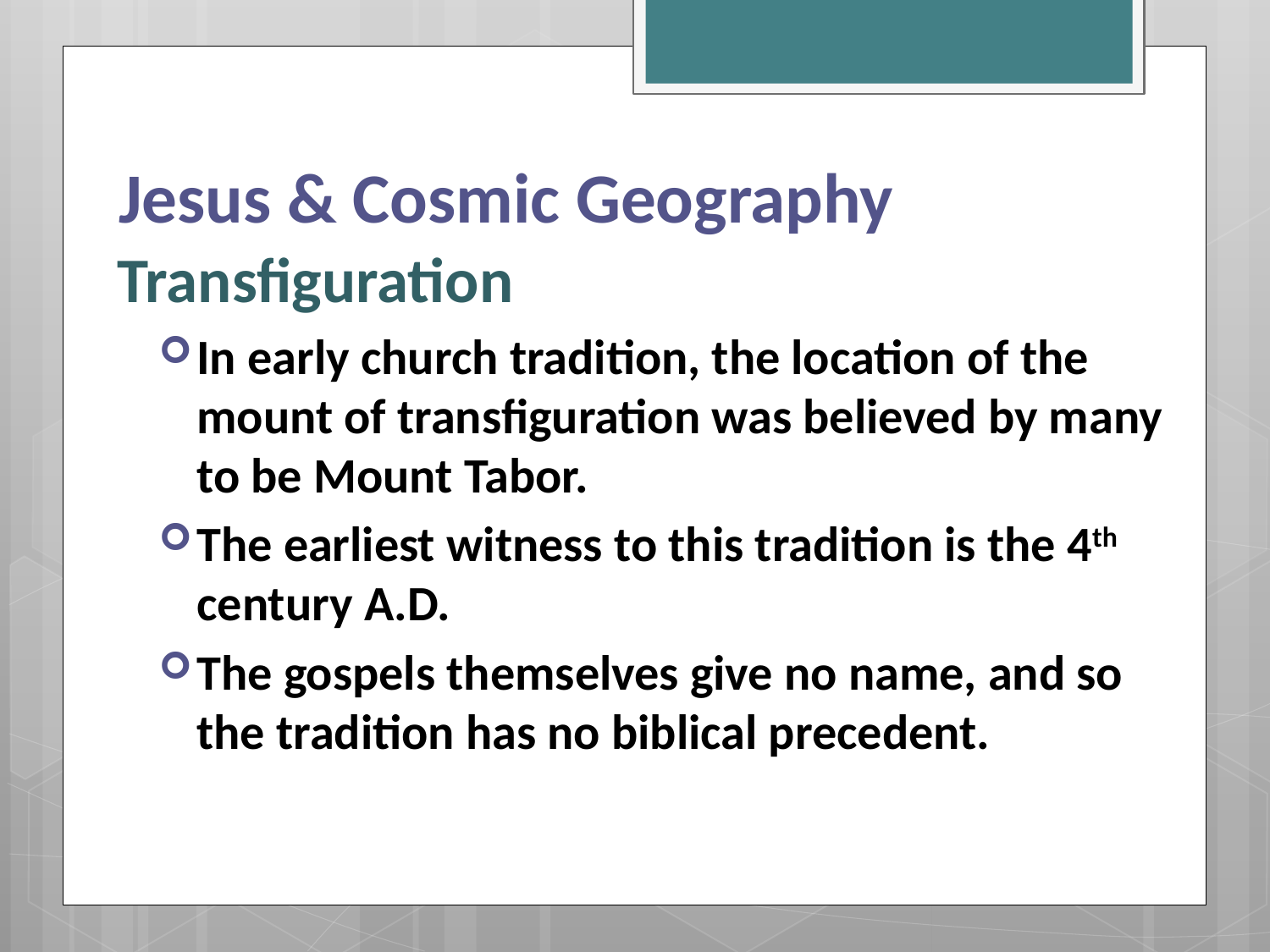

# Jesus & Cosmic Geography
Transfiguration
In early church tradition, the location of the mount of transfiguration was believed by many to be Mount Tabor.
The earliest witness to this tradition is the 4th century A.D.
The gospels themselves give no name, and so the tradition has no biblical precedent.